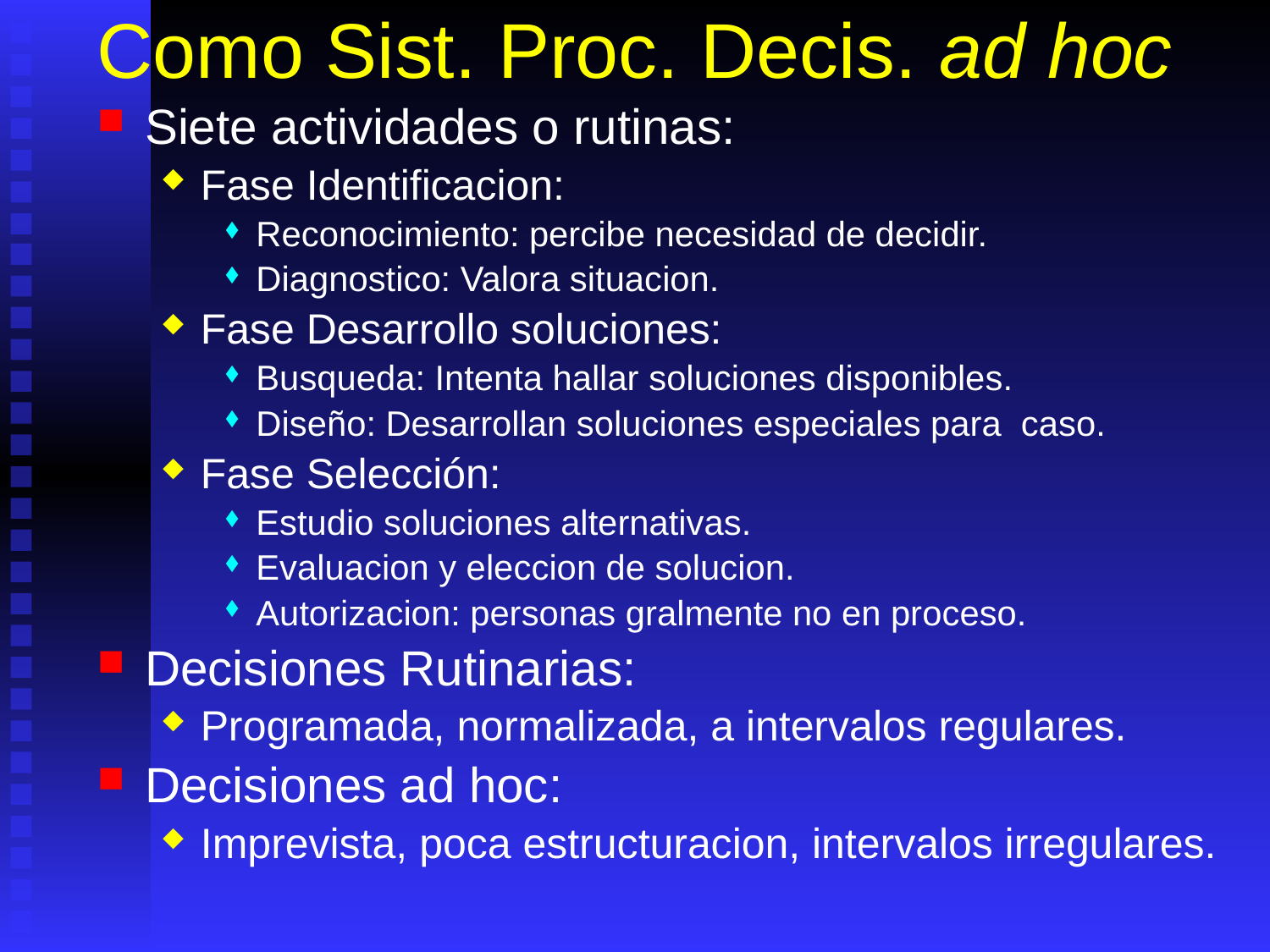

# Como Sist. Proc. Decis. ad hoc
Siete actividades o rutinas:
Fase Identificacion:
Reconocimiento: percibe necesidad de decidir.
Diagnostico: Valora situacion.
Fase Desarrollo soluciones:
Busqueda: Intenta hallar soluciones disponibles.
Diseño: Desarrollan soluciones especiales para  caso.
Fase Selección:
Estudio soluciones alternativas.
Evaluacion y eleccion de solucion.
Autorizacion: personas gralmente no en proceso.
Decisiones Rutinarias:
Programada, normalizada, a intervalos regulares.
Decisiones ad hoc:
Imprevista, poca estructuracion, intervalos irregulares.